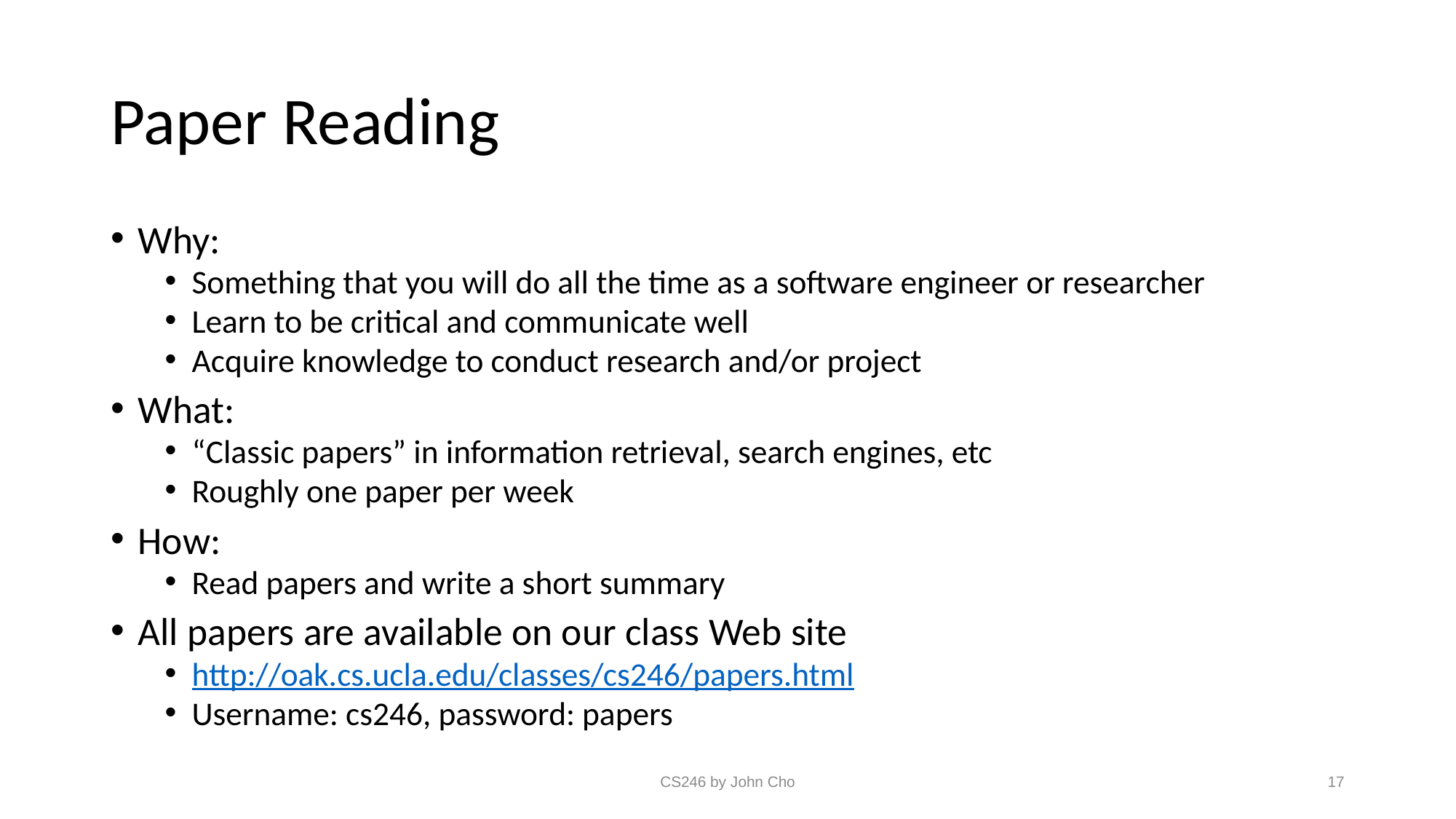

# Paper Reading
Why:
Something that you will do all the time as a software engineer or researcher
Learn to be critical and communicate well
Acquire knowledge to conduct research and/or project
What:
“Classic papers” in information retrieval, search engines, etc
Roughly one paper per week
How:
Read papers and write a short summary
All papers are available on our class Web site
http://oak.cs.ucla.edu/classes/cs246/papers.html
Username: cs246, password: papers
CS246 by John Cho
17